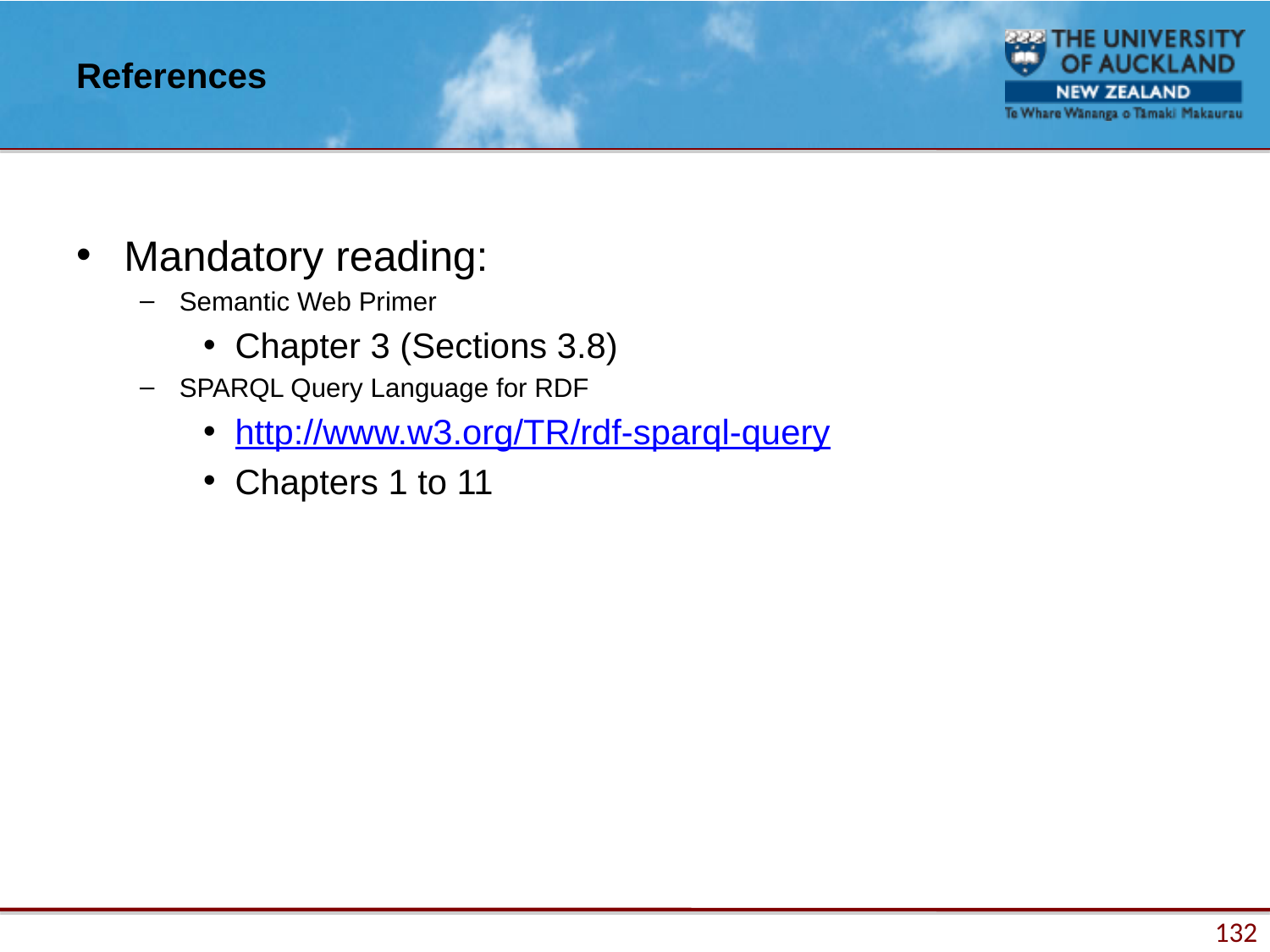

# References
Mandatory reading:
Semantic Web Primer
Chapter 3 (Sections 3.8)
SPARQL Query Language for RDF
http://www.w3.org/TR/rdf-sparql-query
Chapters 1 to 11